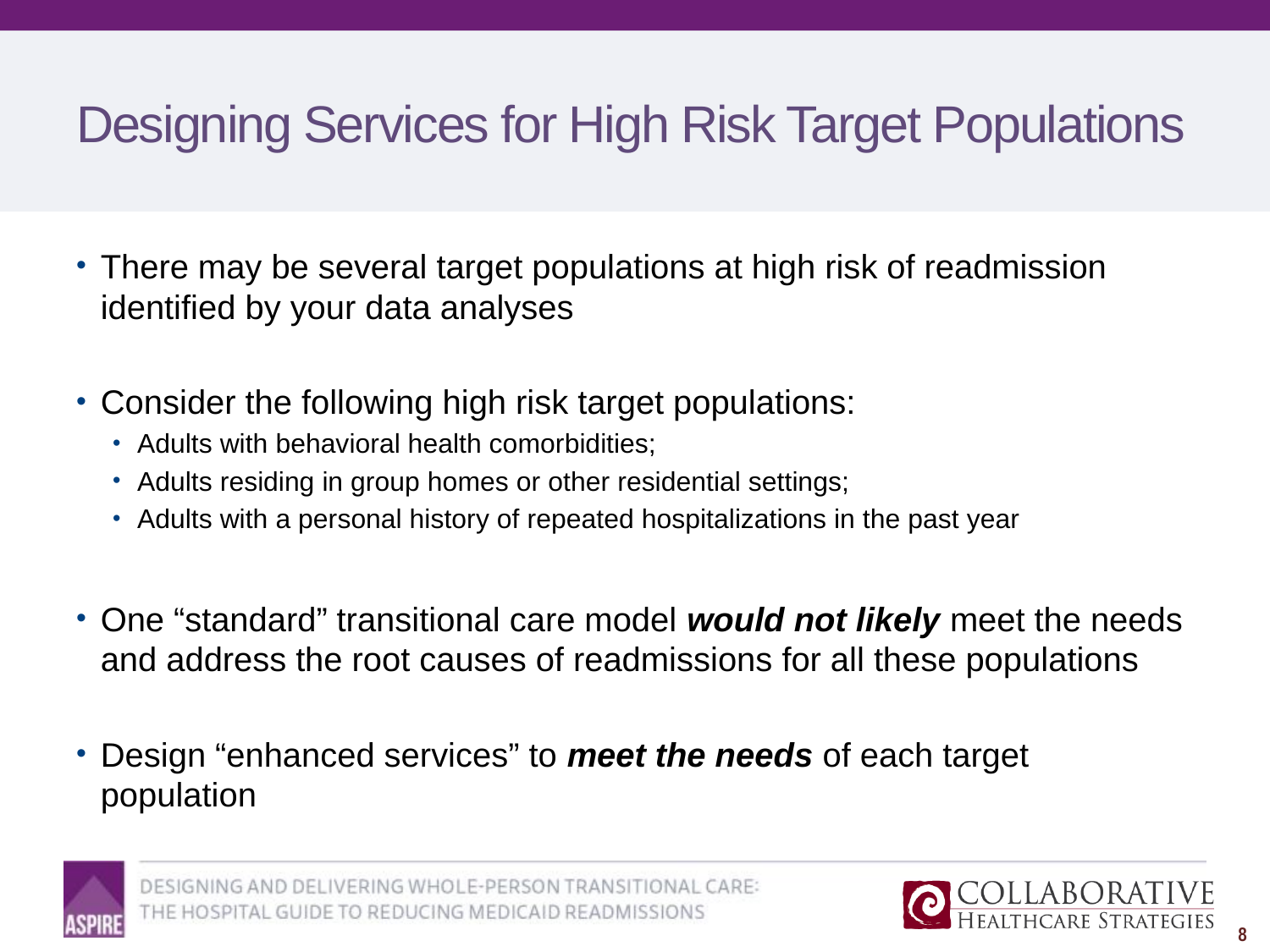

# Designing Services for High Risk Target Populations
There may be several target populations at high risk of readmission identified by your data analyses

Consider the following high risk target populations:
Adults with behavioral health comorbidities;
Adults residing in group homes or other residential settings;
Adults with a personal history of repeated hospitalizations in the past year

One “standard” transitional care model would not likely meet the needs and address the root causes of readmissions for all these populations

Design “enhanced services” to meet the needs of each target population

8